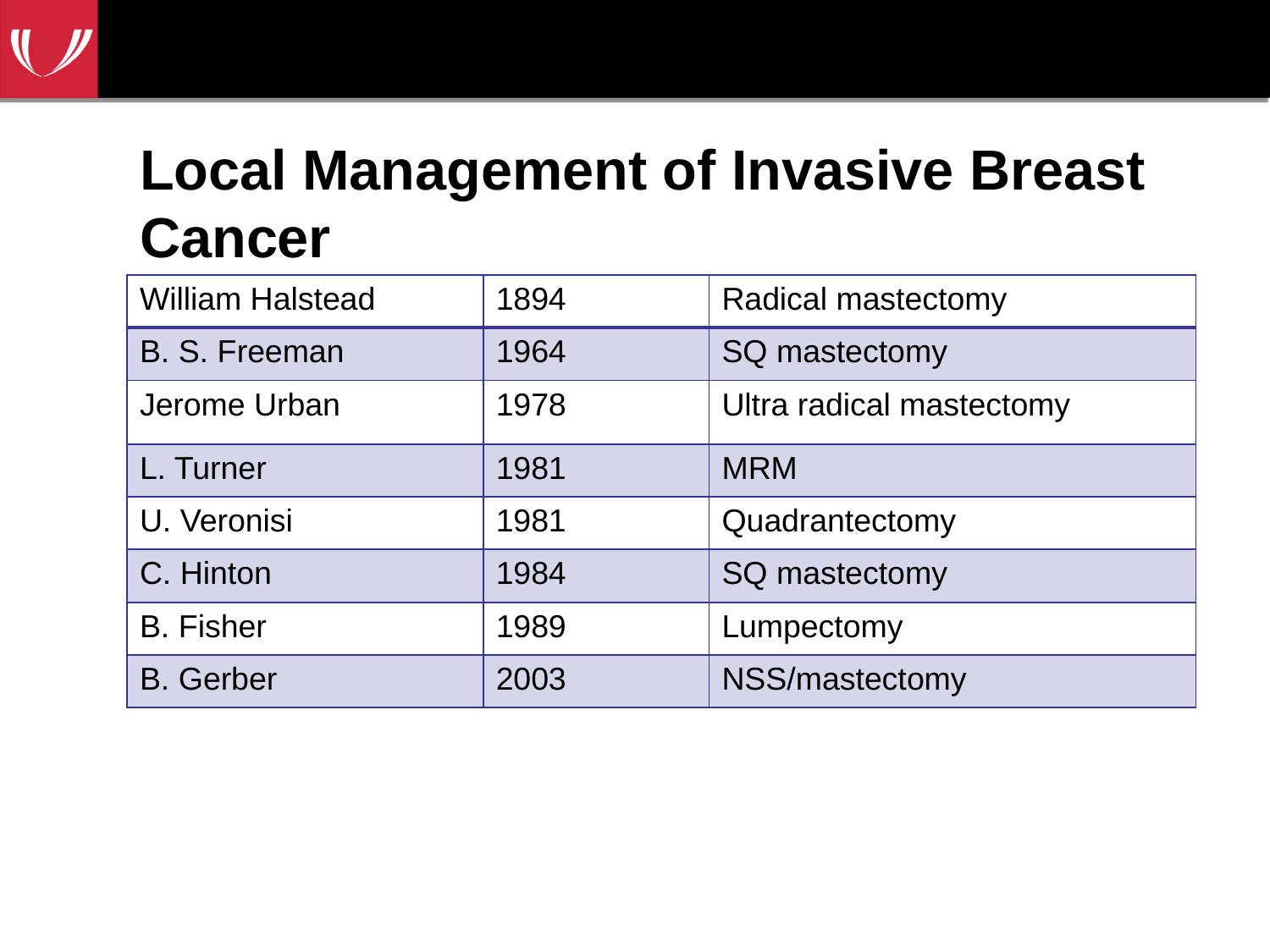

# Local Management of Invasive Breast Cancer
| William Halstead | 1894 | Radical mastectomy |
| --- | --- | --- |
| B. S. Freeman | 1964 | SQ mastectomy |
| Jerome Urban | 1978 | Ultra radical mastectomy |
| L. Turner | 1981 | MRM |
| U. Veronisi | 1981 | Quadrantectomy |
| C. Hinton | 1984 | SQ mastectomy |
| B. Fisher | 1989 | Lumpectomy |
| B. Gerber | 2003 | NSS/mastectomy |